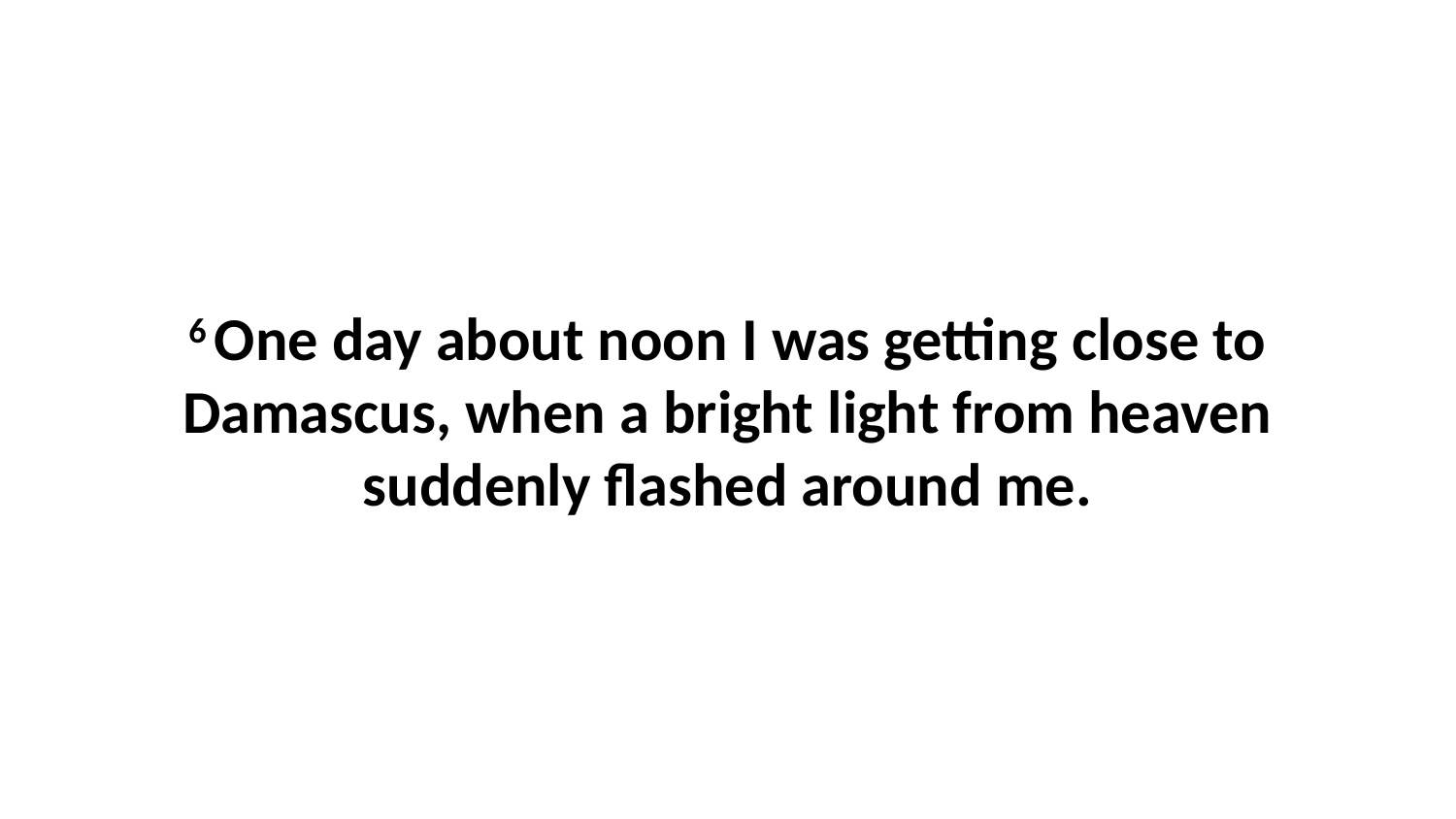

6 One day about noon I was getting close to Damascus, when a bright light from heaven suddenly flashed around me.